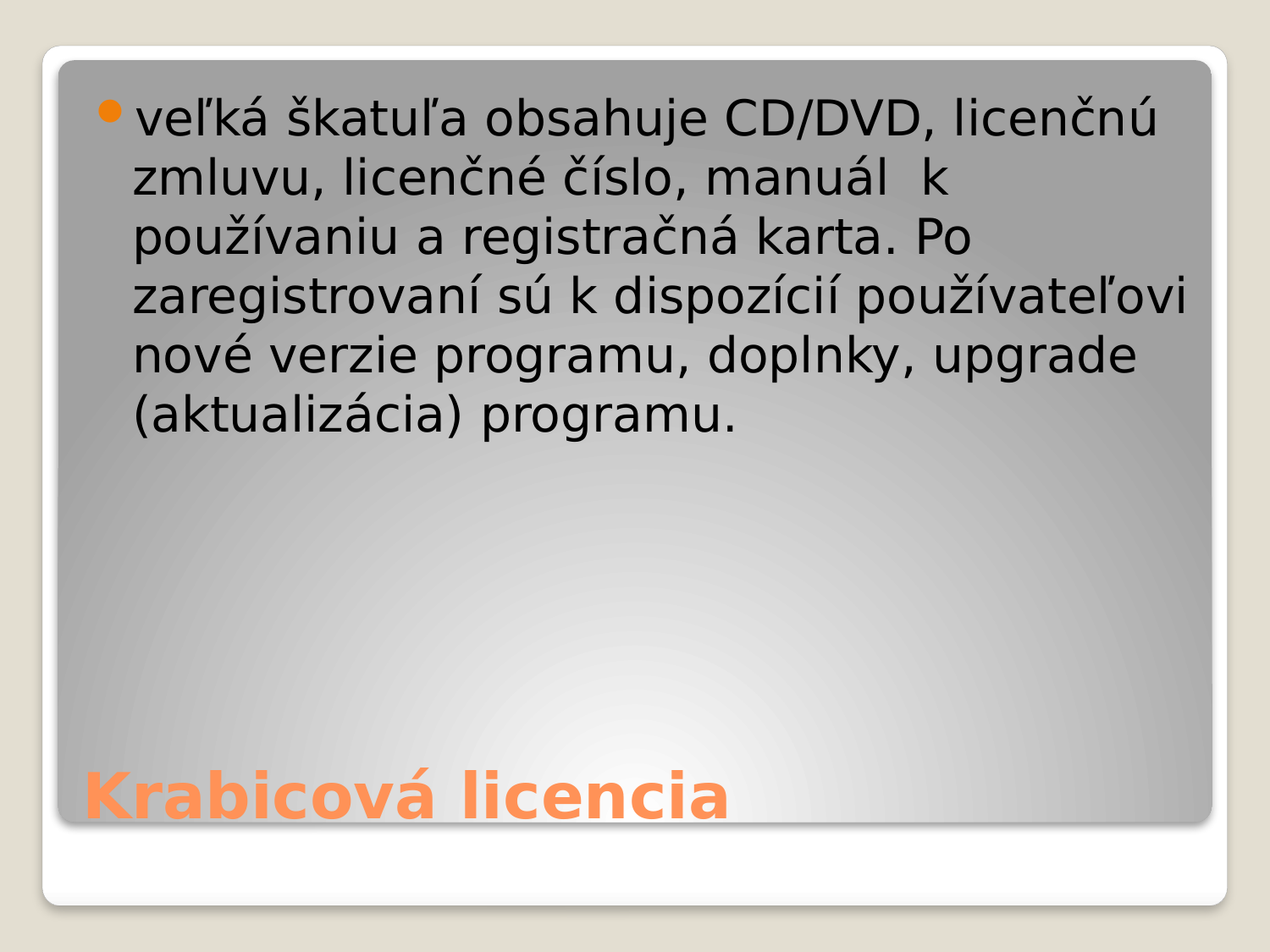

veľká škatuľa obsahuje CD/DVD, licenčnú zmluvu, licenčné číslo, manuál  k používaniu a registračná karta. Po zaregistrovaní sú k dispozícií používateľovi nové verzie programu, doplnky, upgrade (aktualizácia) programu.

# Krabicová licencia